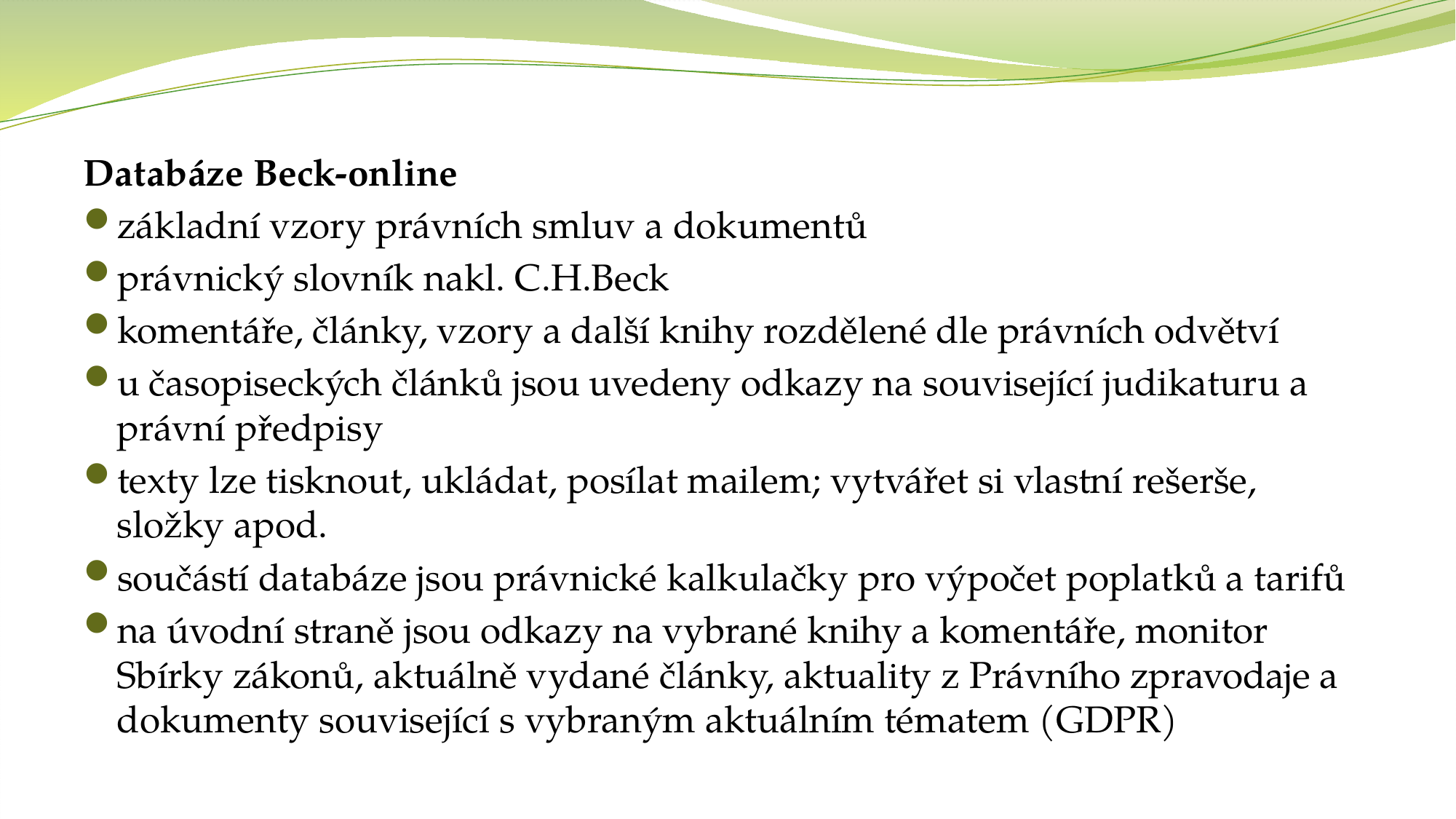

Databáze Beck-online
základní vzory právních smluv a dokumentů
právnický slovník nakl. C.H.Beck
komentáře, články, vzory a další knihy rozdělené dle právních odvětví
u časopiseckých článků jsou uvedeny odkazy na související judikaturu a právní předpisy
texty lze tisknout, ukládat, posílat mailem; vytvářet si vlastní rešerše, složky apod.
součástí databáze jsou právnické kalkulačky pro výpočet poplatků a tarifů
na úvodní straně jsou odkazy na vybrané knihy a komentáře, monitor Sbírky zákonů, aktuálně vydané články, aktuality z Právního zpravodaje a dokumenty související s vybraným aktuálním tématem (GDPR)